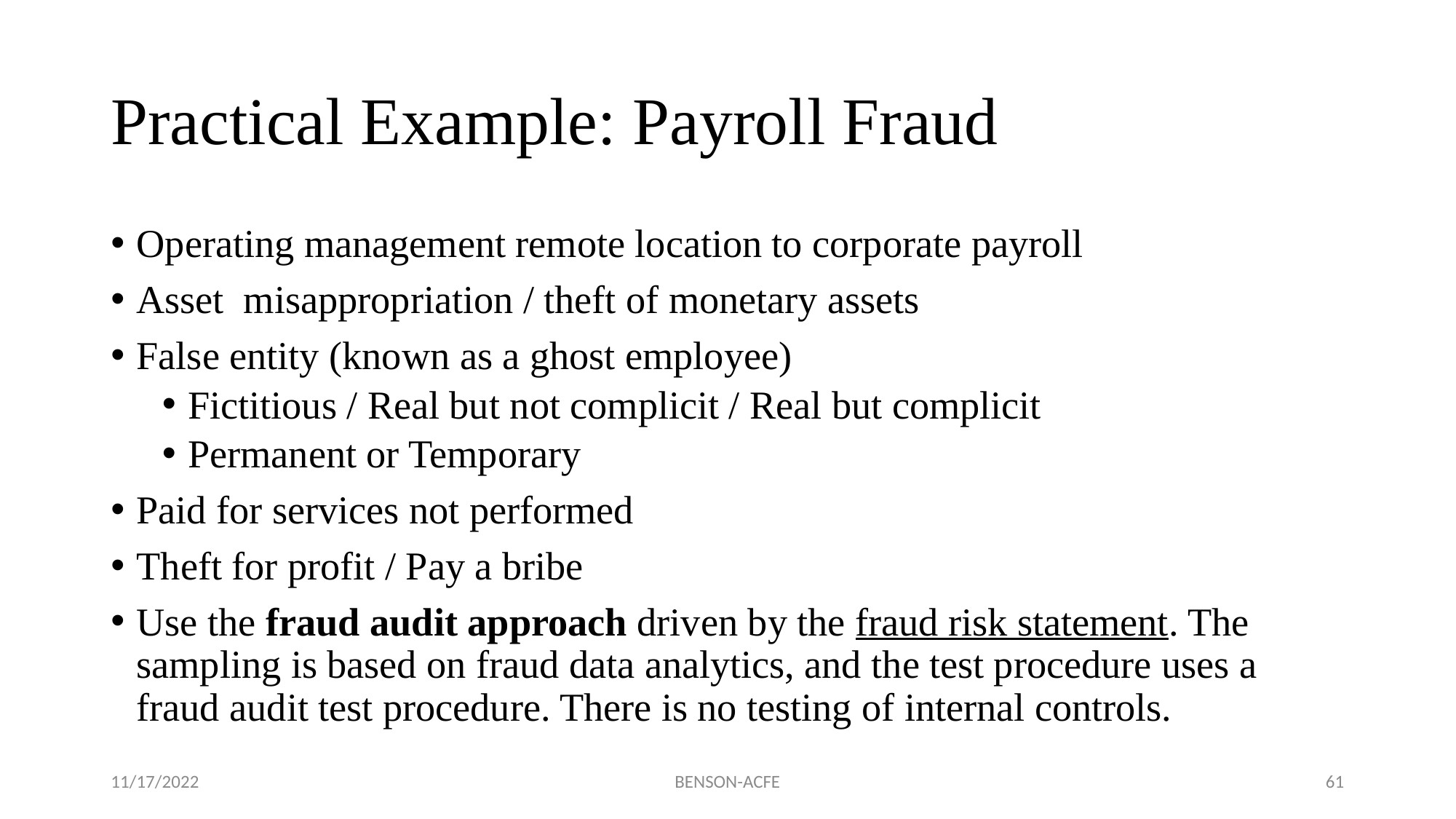

# Practical Example: Payroll Fraud
Operating management remote location to corporate payroll
Asset  misappropriation / theft of monetary assets
False entity (known as a ghost employee)
Fictitious / Real but not complicit / Real but complicit
Permanent or Temporary
Paid for services not performed
Theft for profit / Pay a bribe
Use the fraud audit approach driven by the fraud risk statement. The sampling is based on fraud data analytics, and the test procedure uses a fraud audit test procedure. There is no testing of internal controls.

11/17/2022
BENSON-ACFE
61